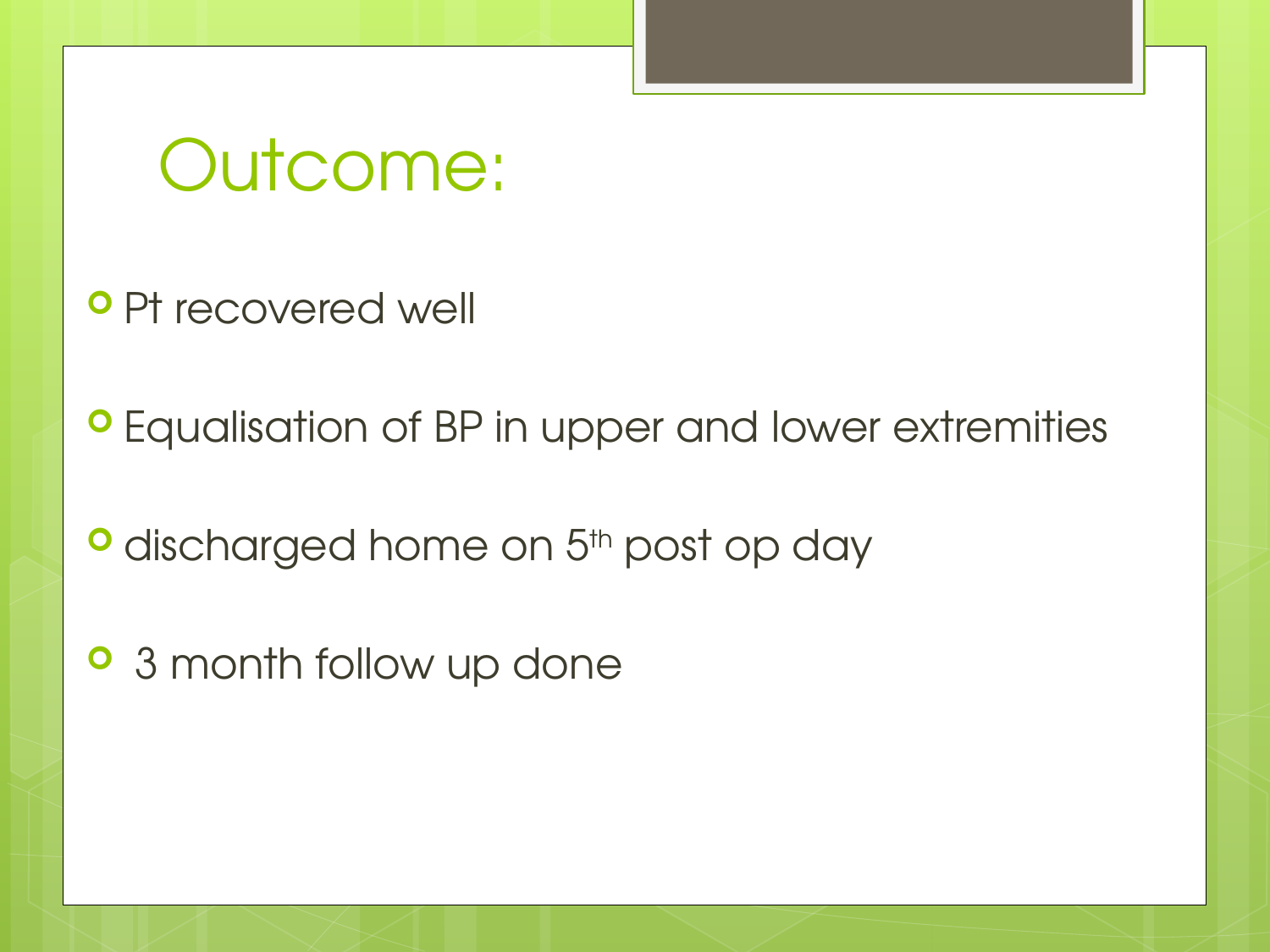

# Outcome:
Pt recovered well

Equalisation of BP in upper and lower extremities

discharged home on 5th post op day

 3 month follow up done